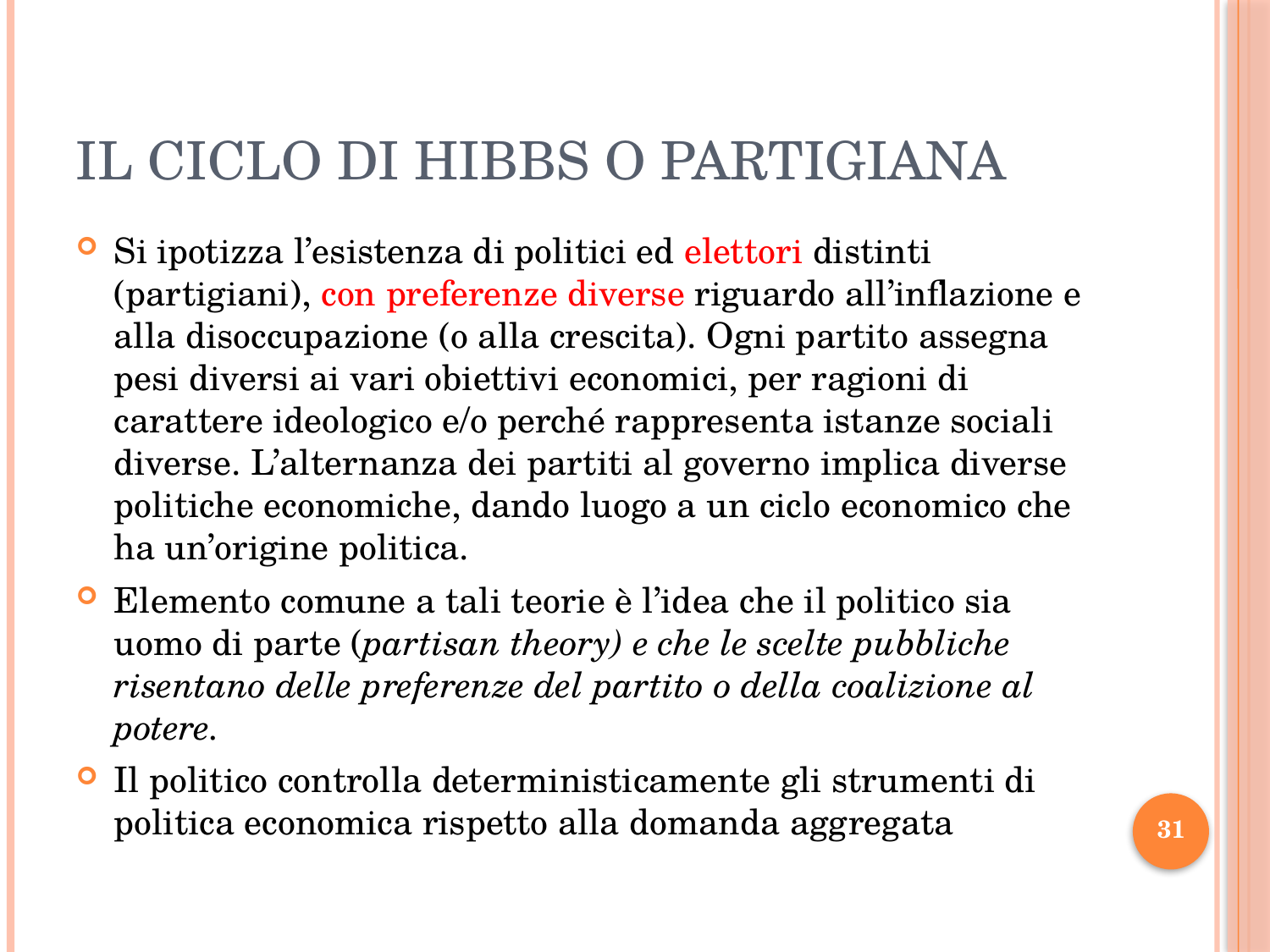

# Il ciclo di Hibbs o partigiana
Si ipotizza l’esistenza di politici ed elettori distinti (partigiani), con preferenze diverse riguardo all’inflazione e alla disoccupazione (o alla crescita). Ogni partito assegna pesi diversi ai vari obiettivi economici, per ragioni di carattere ideologico e/o perché rappresenta istanze sociali diverse. L’alternanza dei partiti al governo implica diverse politiche economiche, dando luogo a un ciclo economico che ha un’origine politica.
Elemento comune a tali teorie è l’idea che il politico sia uomo di parte (partisan theory) e che le scelte pubbliche risentano delle preferenze del partito o della coalizione al potere.
Il politico controlla deterministicamente gli strumenti di politica economica rispetto alla domanda aggregata
31